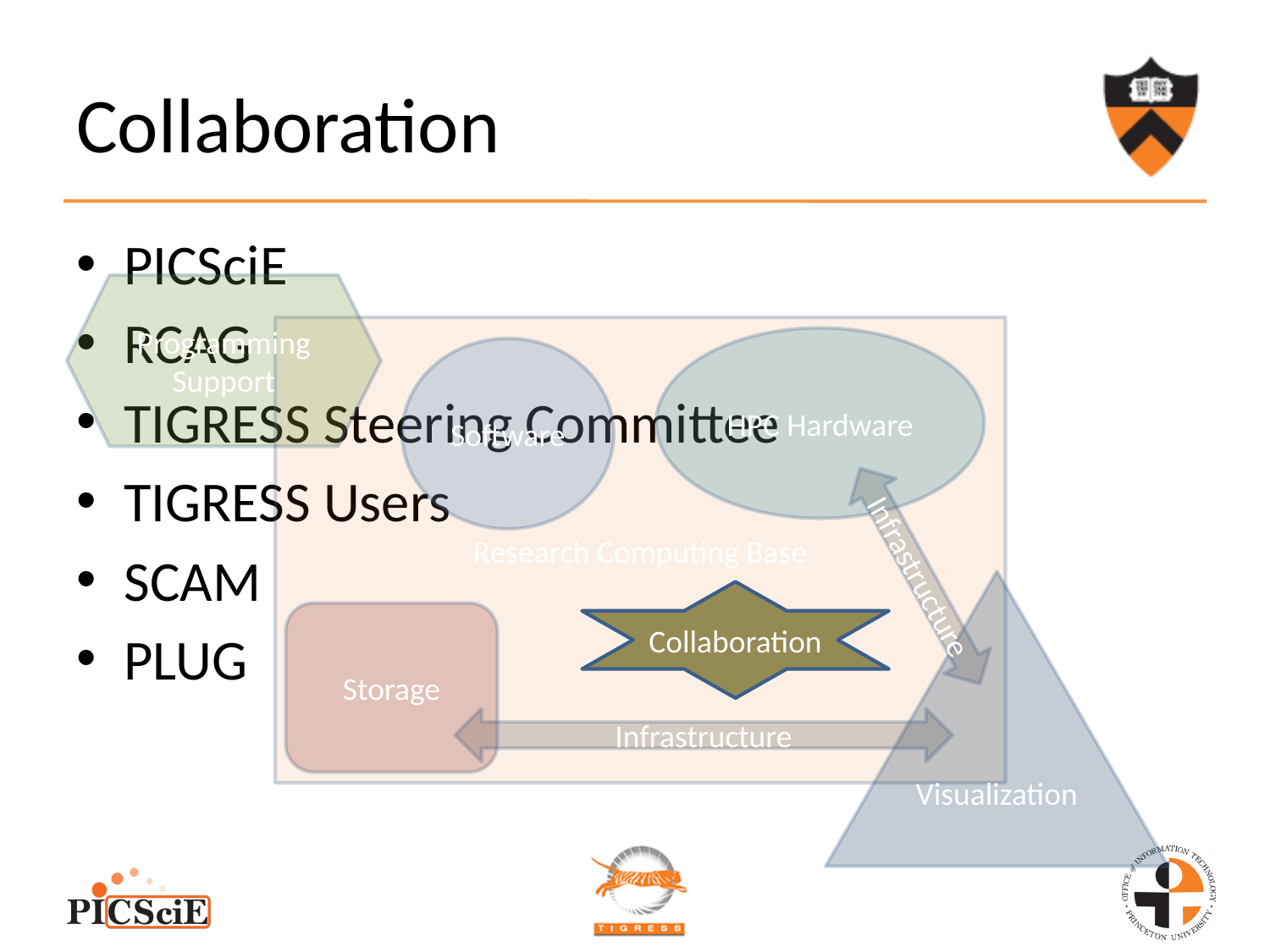

# Collaboration
PICSciE
RCAG
TIGRESS Steering Committee
TIGRESS Users
SCAM
PLUG

Programming Support
Research Computing Base
HPC Hardware
Software
Infrastructure
Visualization
Collaboration
Storage
Infrastructure